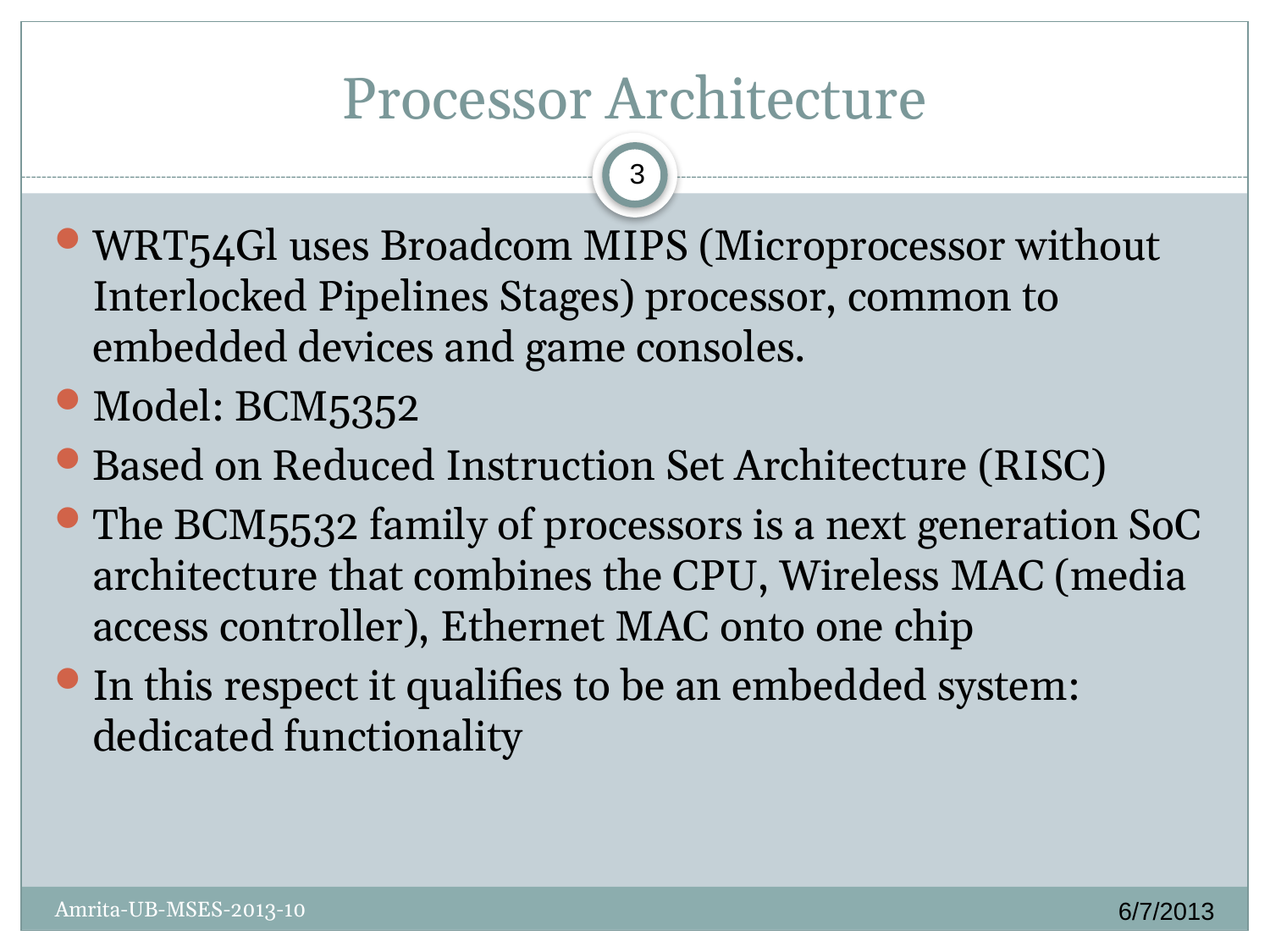

# Processor Architecture
3
WRT54Gl uses Broadcom MIPS (Microprocessor without Interlocked Pipelines Stages) processor, common to embedded devices and game consoles.
Model: BCM5352
Based on Reduced Instruction Set Architecture (RISC)
The BCM5532 family of processors is a next generation SoC architecture that combines the CPU, Wireless MAC (media access controller), Ethernet MAC onto one chip
In this respect it qualifies to be an embedded system: dedicated functionality
6/7/2013
Amrita-UB-MSES-2013-10